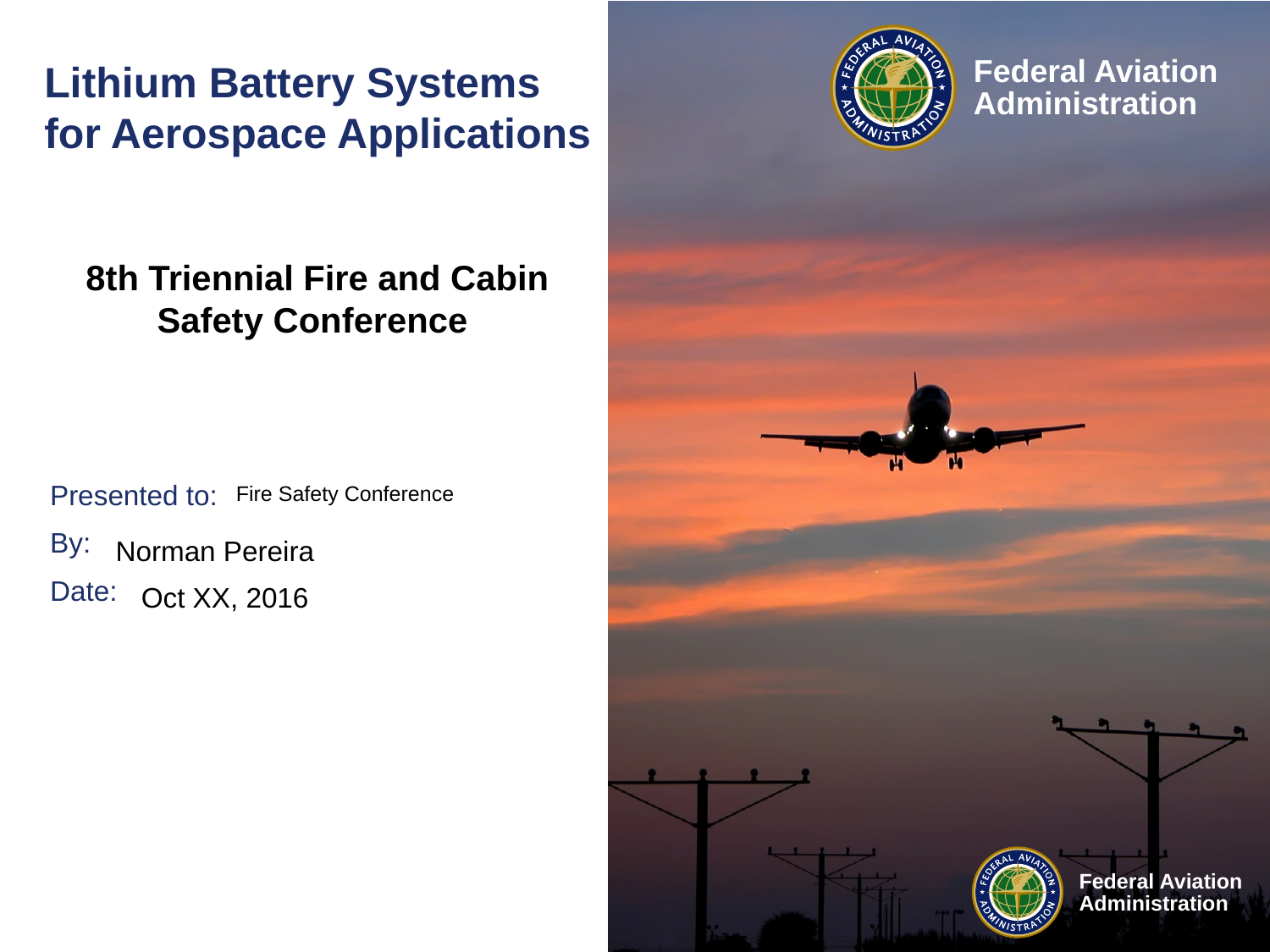

# Lithium Battery Systems for Aerospace Applications
8th Triennial Fire and Cabin Safety Conference
Fire Safety Conference
Norman Pereira
Oct XX, 2016